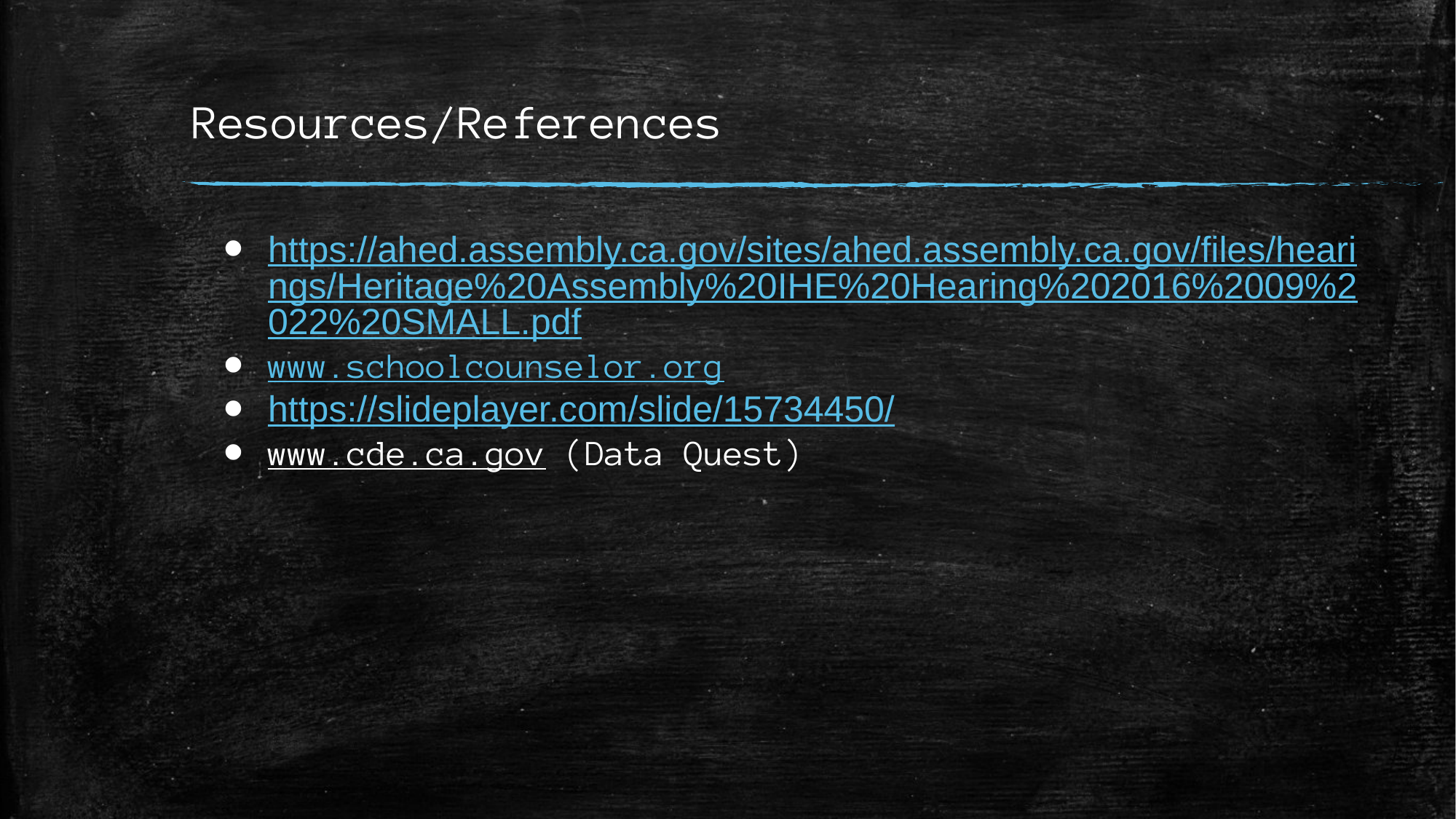

# Resources/References
https://ahed.assembly.ca.gov/sites/ahed.assembly.ca.gov/files/hearings/Heritage%20Assembly%20IHE%20Hearing%202016%2009%2022%20SMALL.pdf
www.schoolcounselor.org
https://slideplayer.com/slide/15734450/
www.cde.ca.gov (Data Quest)